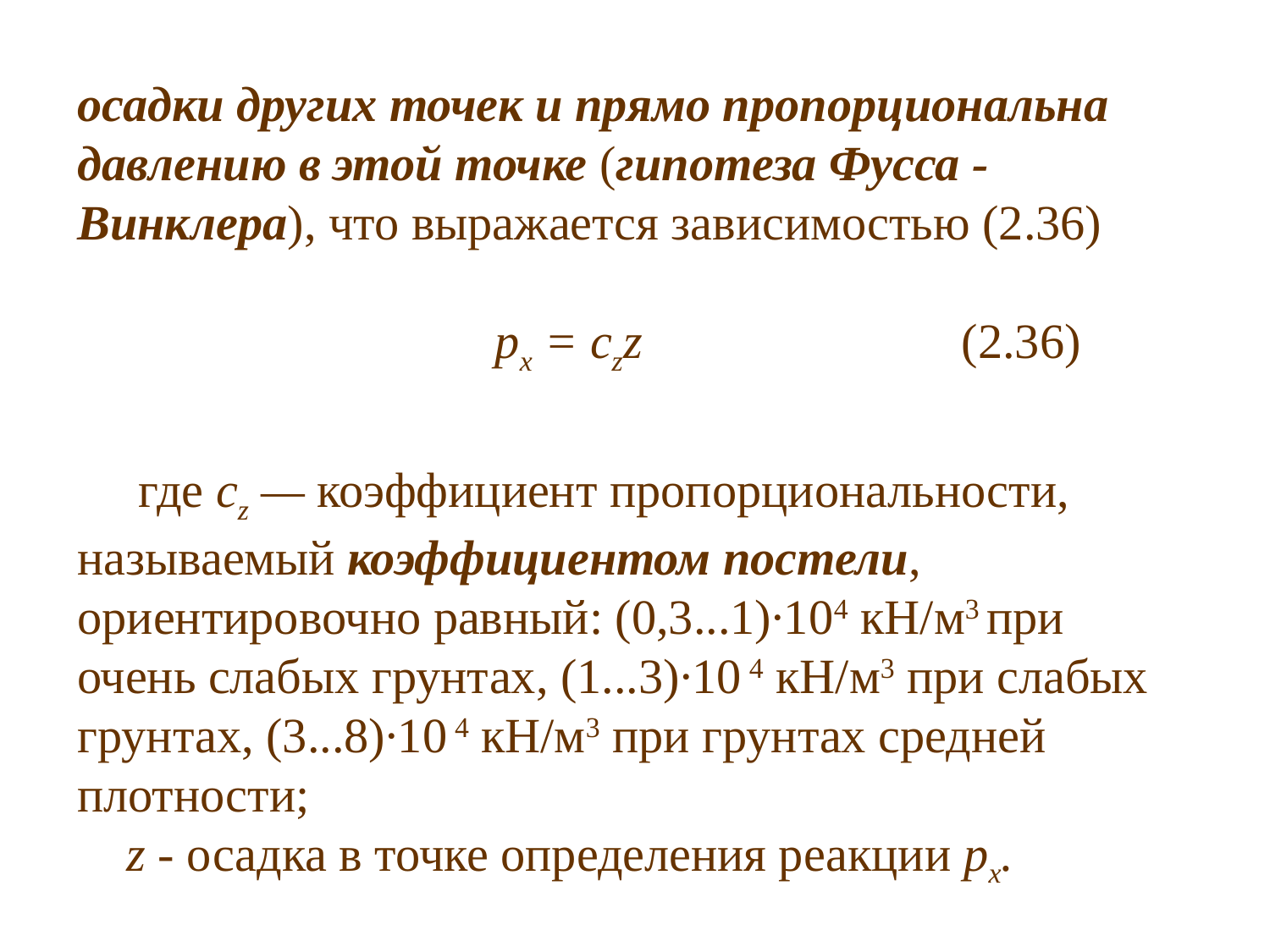

осадки других точек и прямо пропорциональна давлению в этой точке (гипотеза Фусса - Винклера), что выражает­ся зависимостью (2.36)

                                  рх = czz                          (2.36)

     где сz — коэффициент пропорциональности, называемый коэф­фициентом постели, ориентировочно равный: (0,3...1)∙104 кН/м3 при очень слабых грунтах, (1...3)∙10 4 кН/м3 при слабых грунтах, (3...8)∙10 4 кН/м3 при грунтах средней плотности;
    z - осадка в точке определения реакции рх.